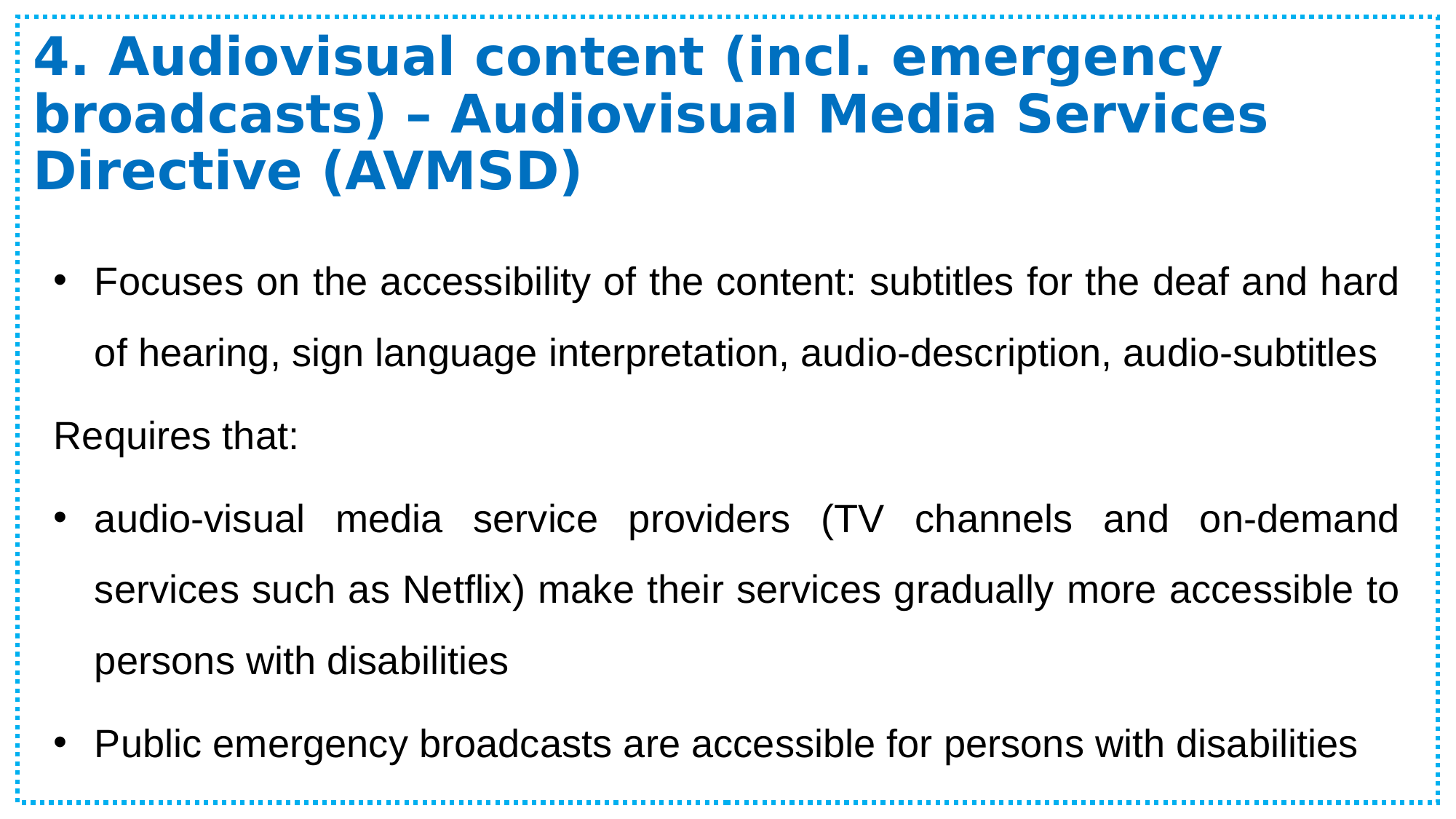

# 4. Audiovisual content (incl. emergency broadcasts) – Audiovisual Media Services Directive (AVMSD)
Focuses on the accessibility of the content: subtitles for the deaf and hard of hearing, sign language interpretation, audio-description, audio-subtitles
Requires that:
audio-visual media service providers (TV channels and on-demand services such as Netflix) make their services gradually more accessible to persons with disabilities
Public emergency broadcasts are accessible for persons with disabilities